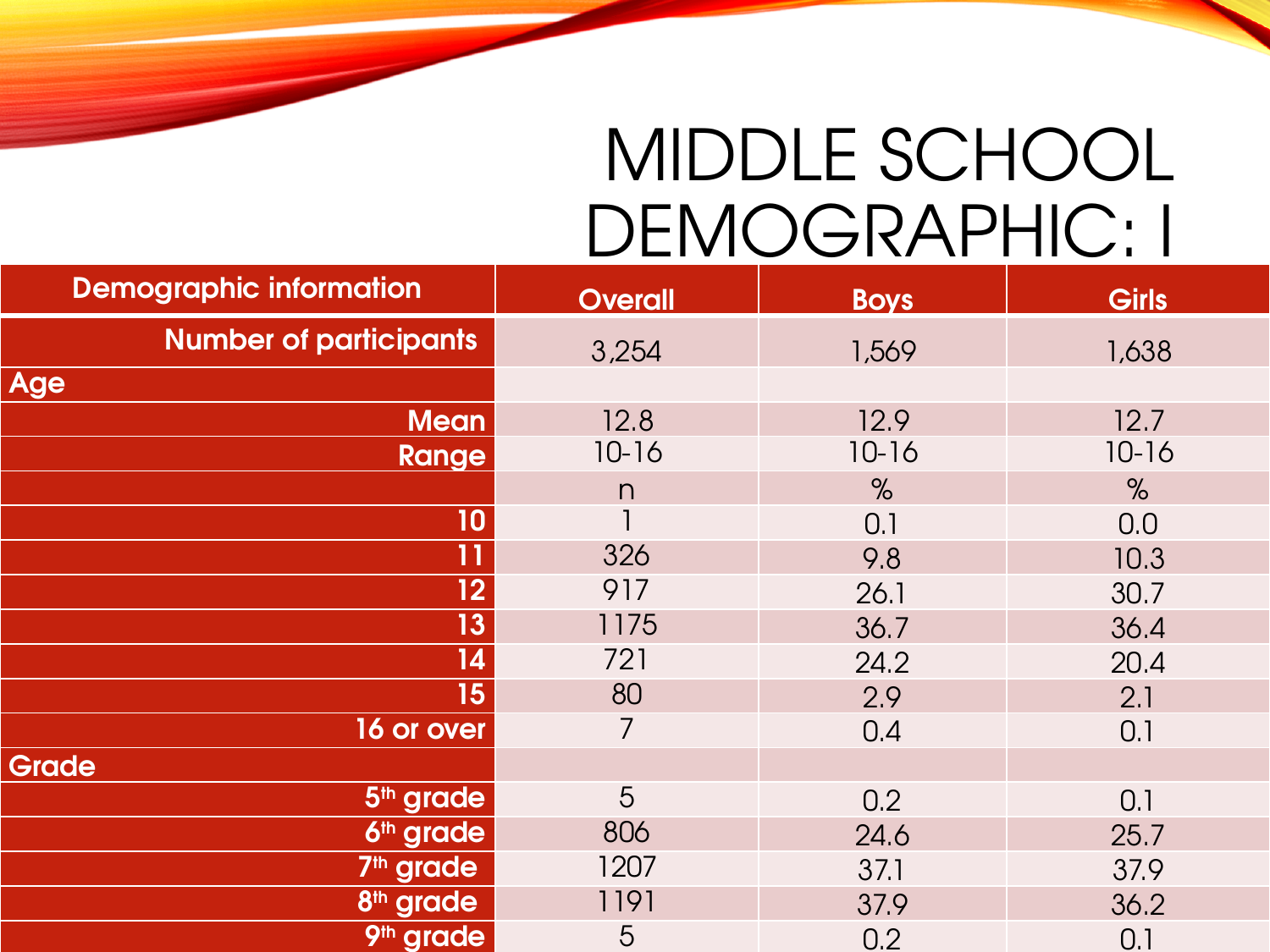

# Middle school demographic: I
| Demographic information | Overall | Boys | Girls |
| --- | --- | --- | --- |
| Number of participants | 3,254 | 1,569 | 1,638 |
| Age |  |  |  |
| Mean | 12.8 | 12.9 | 12.7 |
| Range | 10-16 | 10-16 | 10-16 |
|  | n | % | % |
| 10 | 1 | 0.1 | 0.0 |
| 11 | 326 | 9.8 | 10.3 |
| 12 | 917 | 26.1 | 30.7 |
| 13 | 1175 | 36.7 | 36.4 |
| 14 | 721 | 24.2 | 20.4 |
| 15 | 80 | 2.9 | 2.1 |
| 16 or over | 7 | 0.4 | 0.1 |
| Grade |  |  |  |
| 5th grade | 5 | 0.2 | 0.1 |
| 6th grade | 806 | 24.6 | 25.7 |
| 7th grade | 1207 | 37.1 | 37.9 |
| 8th grade | 1191 | 37.9 | 36.2 |
| 9th grade | 5 | 0.2 | 0.1 |